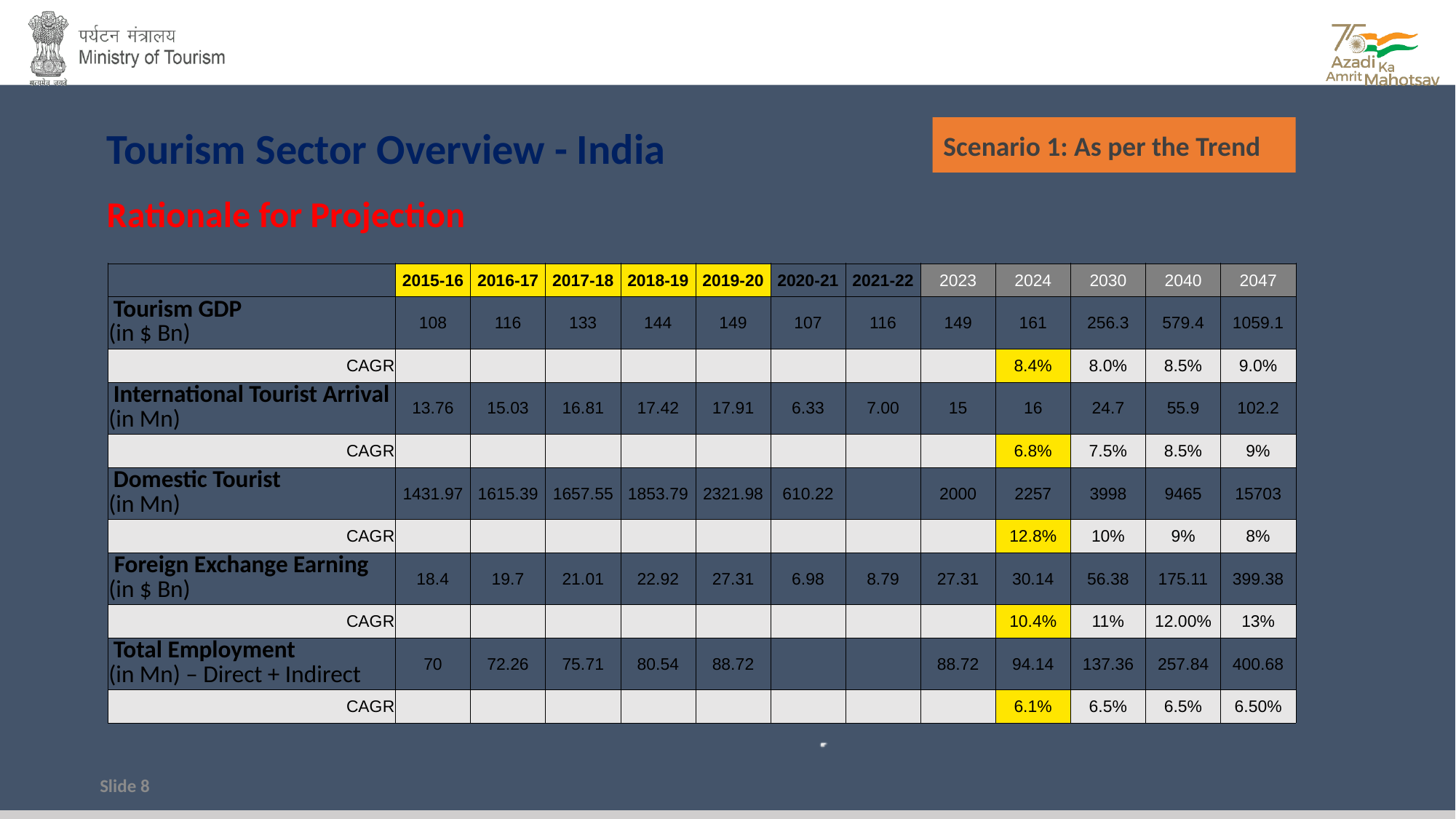

Tourism Sector Overview - India
Scenario 1: As per the Trend
Rationale for Projection
|  | 2015-16 | 2016-17 | 2017-18 | 2018-19 | 2019-20 | 2020-21 | 2021-22 | 2023 | 2024 | 2030 | 2040 | 2047 |
| --- | --- | --- | --- | --- | --- | --- | --- | --- | --- | --- | --- | --- |
| Tourism GDP (in $ Bn) | 108 | 116 | 133 | 144 | 149 | 107 | 116 | 149 | 161 | 256.3 | 579.4 | 1059.1 |
| CAGR |  |  |  |  |  |  |  |  | 8.4% | 8.0% | 8.5% | 9.0% |
| International Tourist Arrival (in Mn) | 13.76 | 15.03 | 16.81 | 17.42 | 17.91 | 6.33 | 7.00 | 15 | 16 | 24.7 | 55.9 | 102.2 |
| CAGR |  |  |  |  |  |  |  |  | 6.8% | 7.5% | 8.5% | 9% |
| Domestic Tourist (in Mn) | 1431.97 | 1615.39 | 1657.55 | 1853.79 | 2321.98 | 610.22 |  | 2000 | 2257 | 3998 | 9465 | 15703 |
| CAGR |  |  |  |  |  |  |  |  | 12.8% | 10% | 9% | 8% |
| Foreign Exchange Earning (in $ Bn) | 18.4 | 19.7 | 21.01 | 22.92 | 27.31 | 6.98 | 8.79 | 27.31 | 30.14 | 56.38 | 175.11 | 399.38 |
| CAGR |  |  |  |  |  |  |  |  | 10.4% | 11% | 12.00% | 13% |
| Total Employment (in Mn) – Direct + Indirect | 70 | 72.26 | 75.71 | 80.54 | 88.72 |  |  | 88.72 | 94.14 | 137.36 | 257.84 | 400.68 |
| CAGR |  |  |  |  |  |  |  |  | 6.1% | 6.5% | 6.5% | 6.50% |